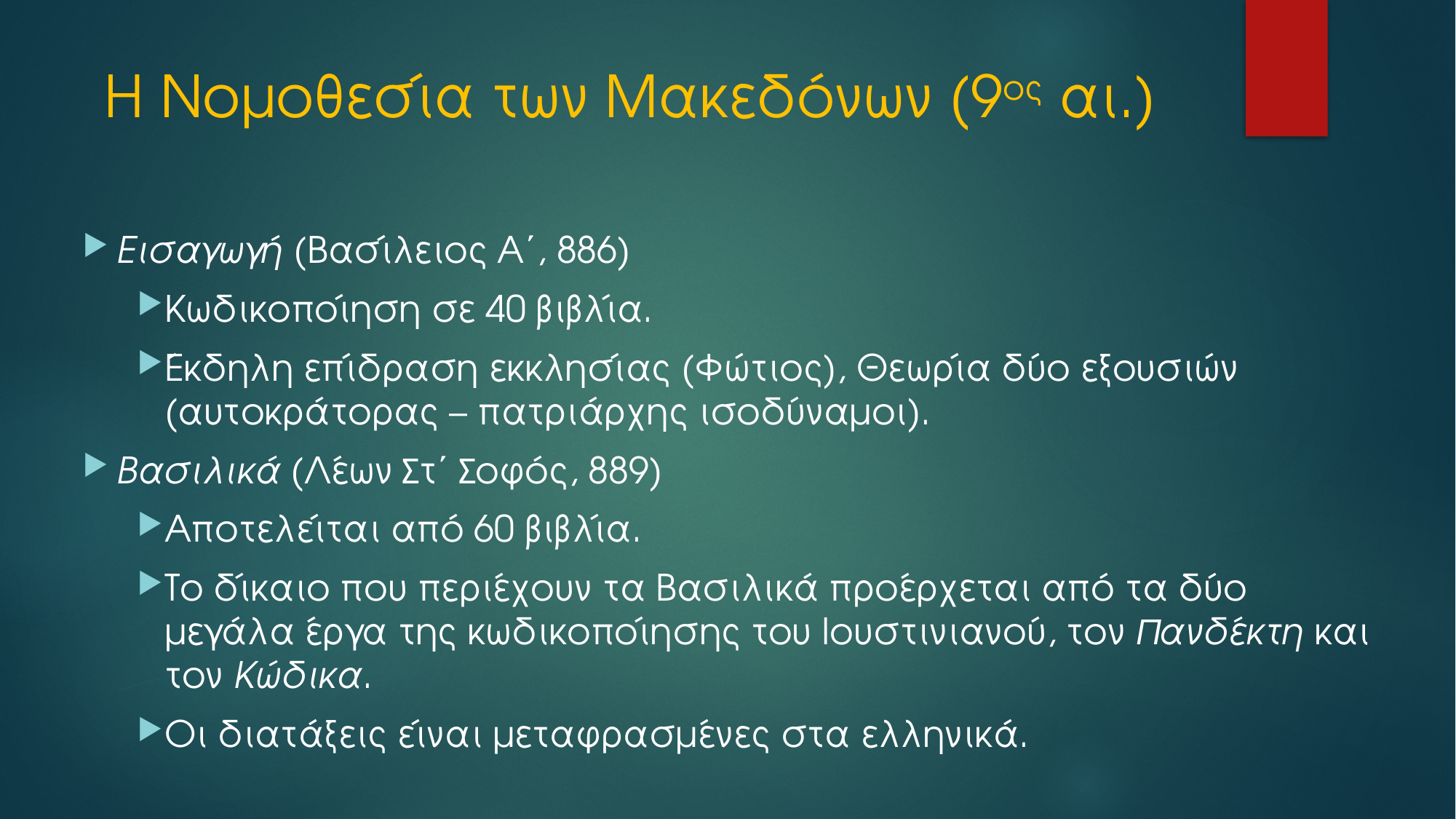

# Η Νομοθεσία των Μακεδόνων (9ος αι.)
Εισαγωγή (Βασίλειος Α΄, 886)
Κωδικοποίηση σε 40 βιβλία.
Έκδηλη επίδραση εκκλησίας (Φώτιος), Θεωρία δύο εξουσιών (αυτοκράτορας – πατριάρχης ισοδύναμοι).
Βασιλικά (Λέων Στ΄ Σοφός, 889)
Αποτελείται από 60 βιβλία.
Το δίκαιο που περιέχουν τα Βασιλικά προέρχεται από τα δύο μεγάλα έργα της κωδικοποίησης του Ιουστινιανού, τον Πανδέκτη και τον Κώδικα.
Οι διατάξεις είναι μεταφρασμένες στα ελληνικά.